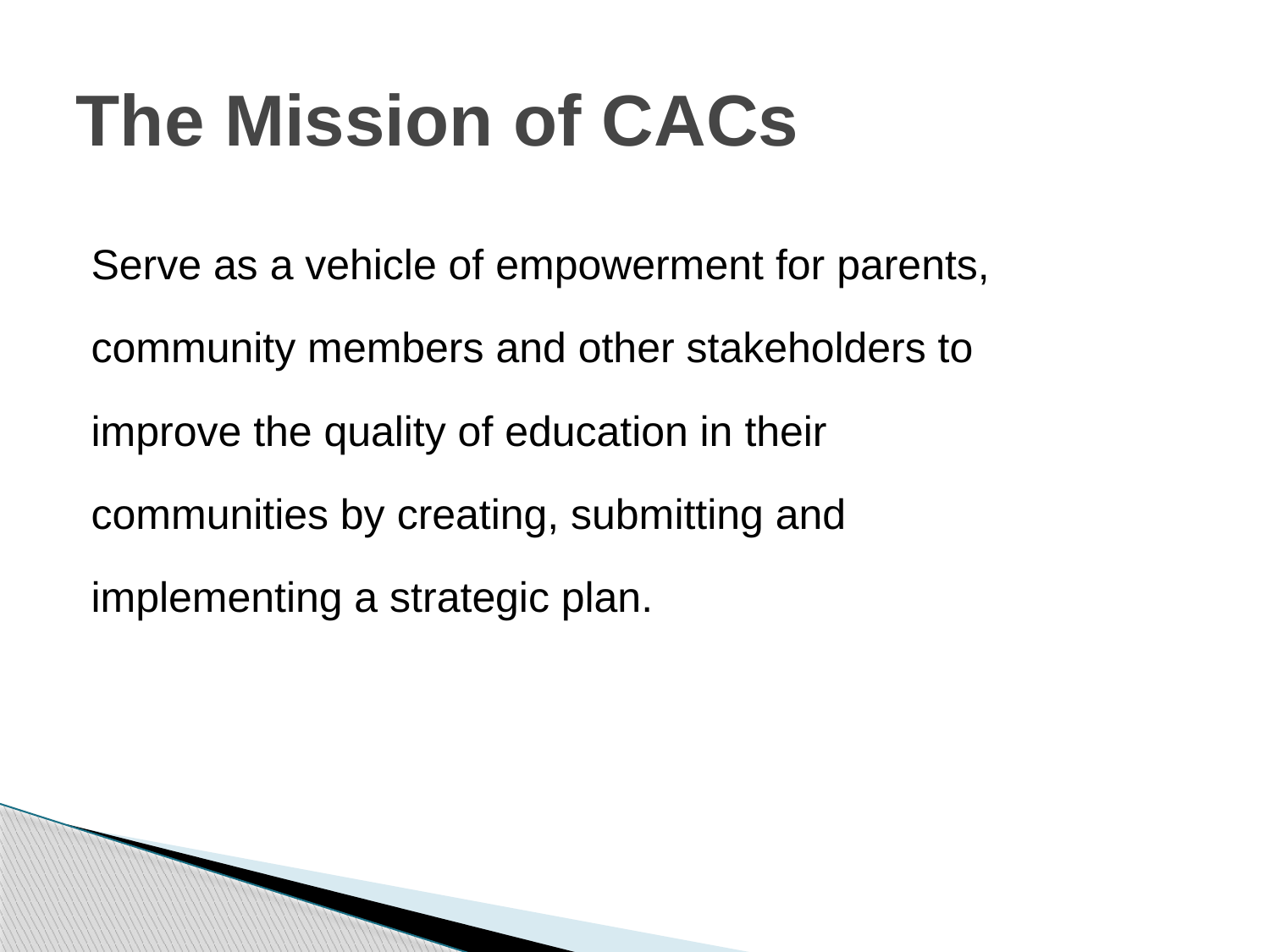

# The Mission of CACs
Serve as a vehicle of empowerment for parents,
community members and other stakeholders to
improve the quality of education in their
communities by creating, submitting and
implementing a strategic plan.